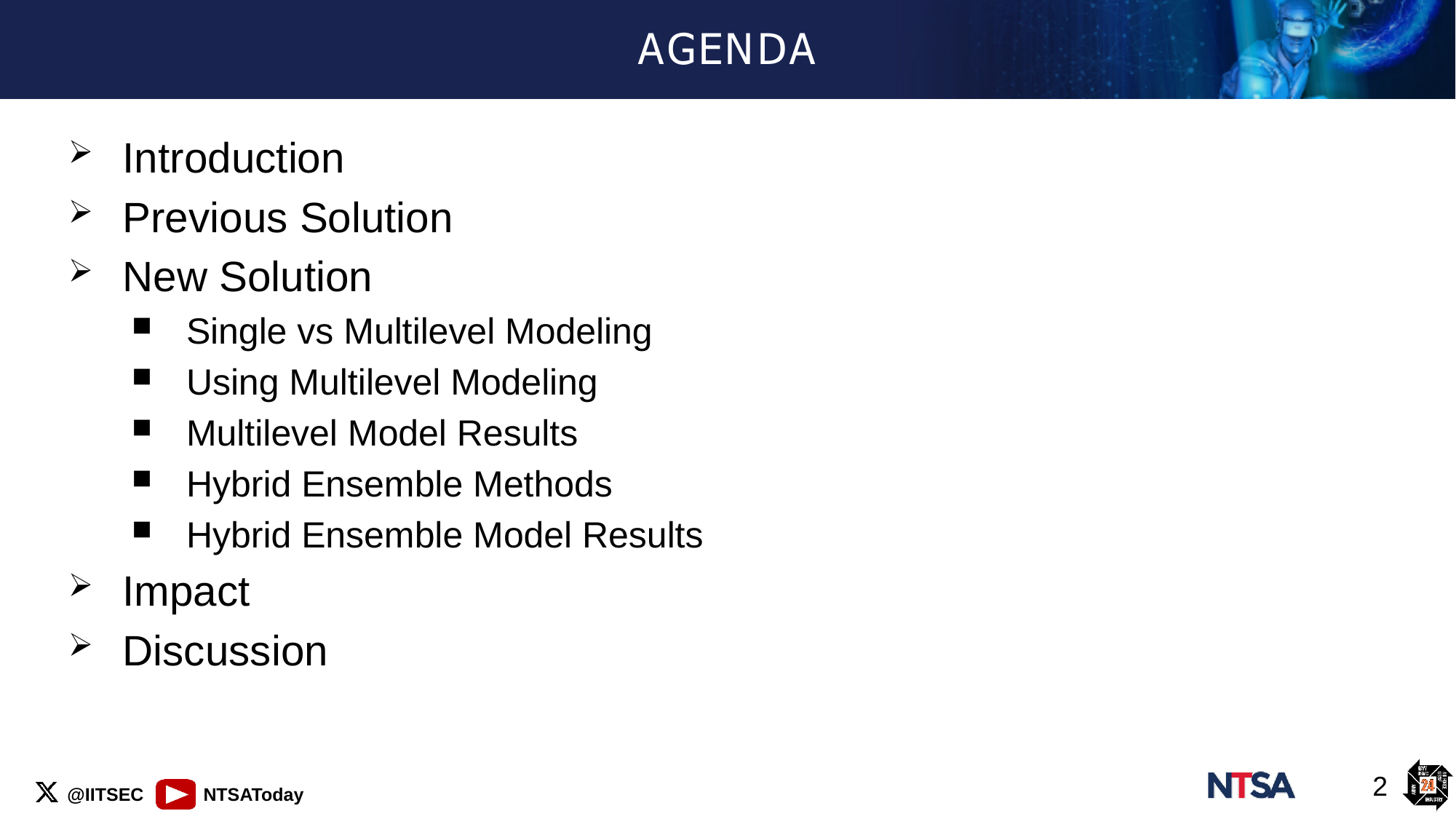

# AGENDA
Introduction
Previous Solution
New Solution
Single vs Multilevel Modeling
Using Multilevel Modeling
Multilevel Model Results
Hybrid Ensemble Methods
Hybrid Ensemble Model Results
Impact
Discussion

2